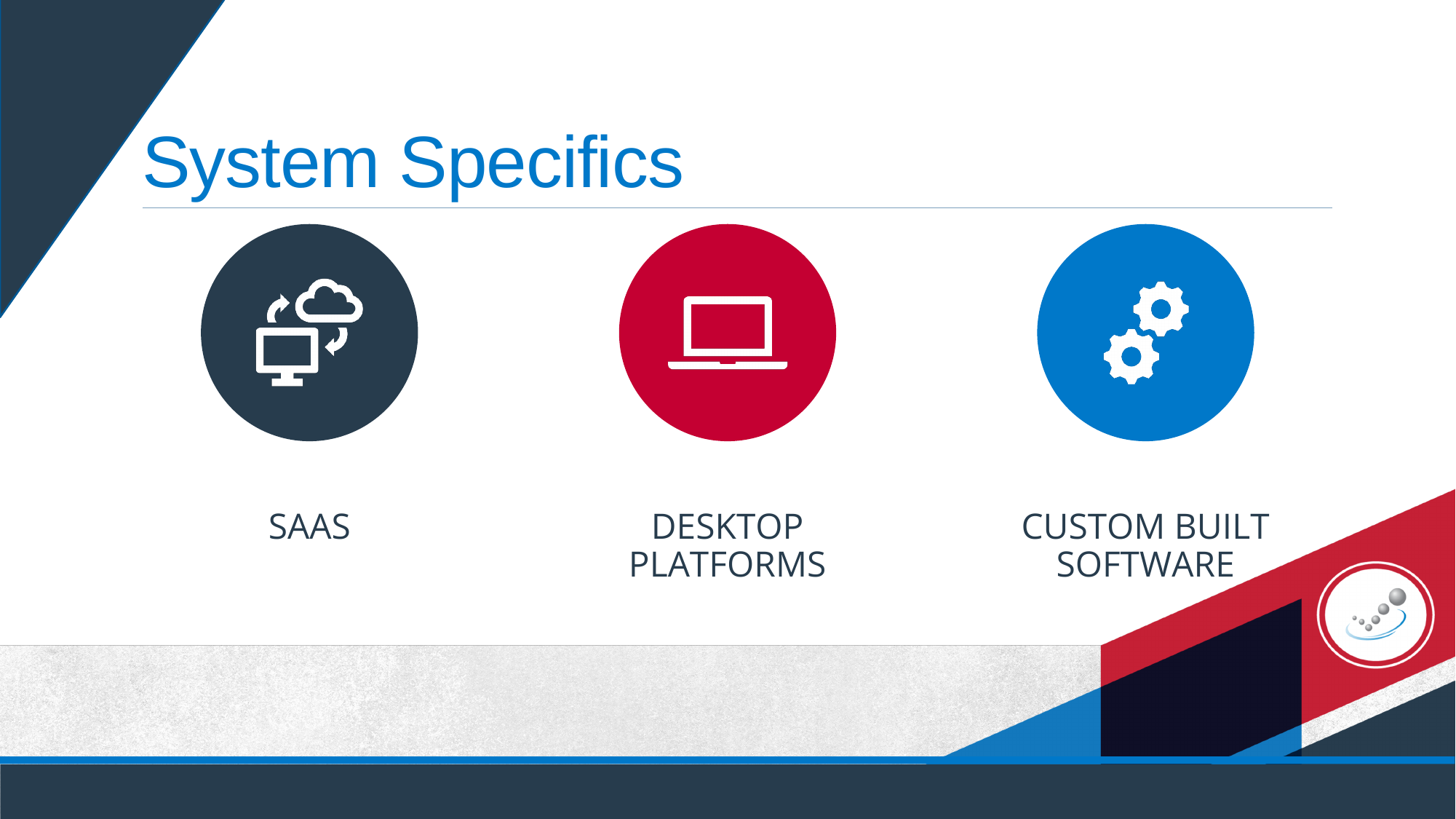

# System Specifics
SAAS
Desktop Platforms
Custom Built Software